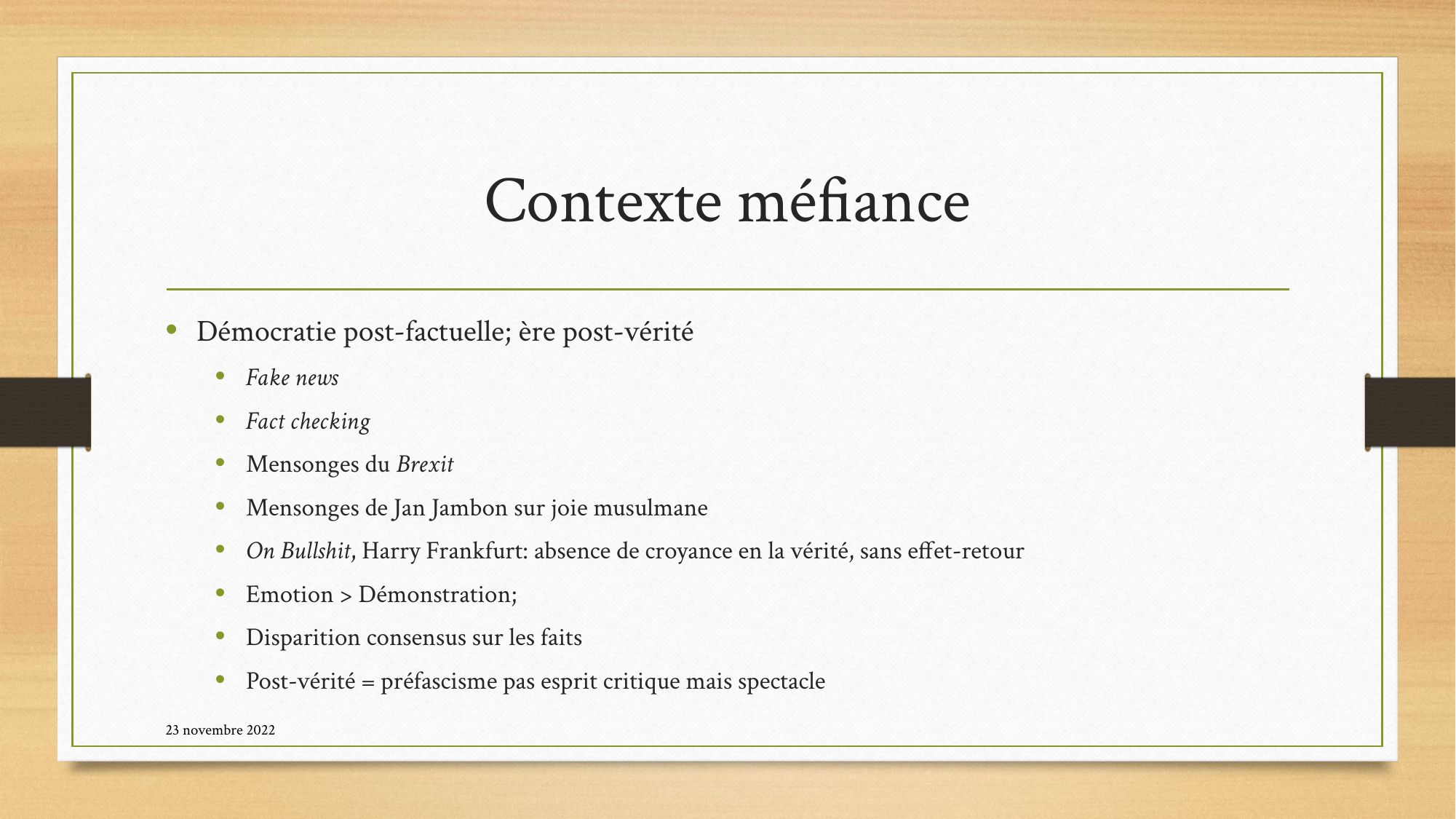

# Contexte méfiance
Démocratie post-factuelle; ère post-vérité
Fake news
Fact checking
Mensonges du Brexit
Mensonges de Jan Jambon sur joie musulmane
On Bullshit, Harry Frankfurt: absence de croyance en la vérité, sans effet-retour
Emotion > Démonstration;
Disparition consensus sur les faits
Post-vérité = préfascisme pas esprit critique mais spectacle
23 novembre 2022